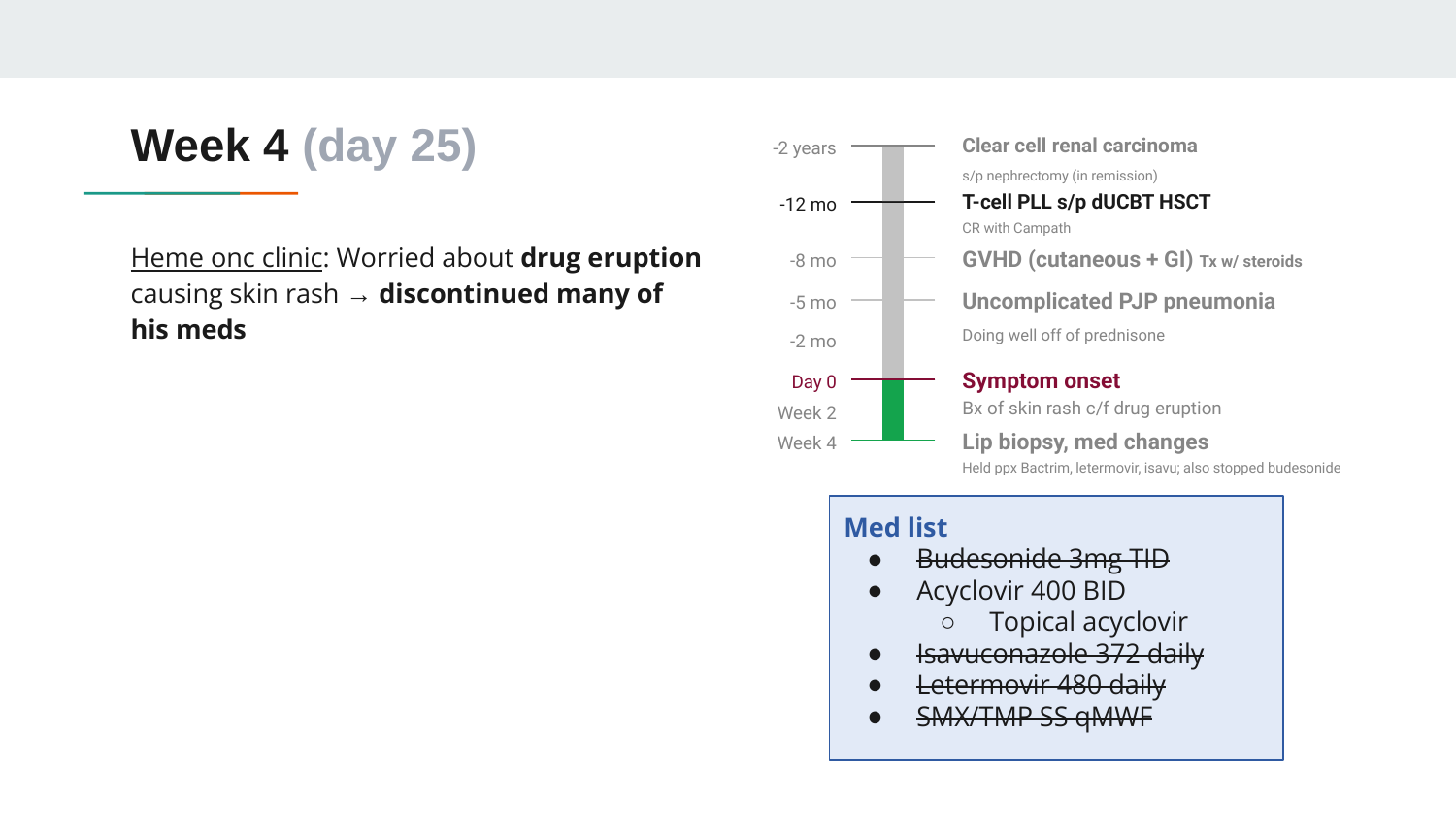

# Week 4 (day 25)
Clear cell renal carcinoma
-2 years

s/p nephrectomy (in remission)
T-cell PLL s/p dUCBT HSCT
-12 mo
CR with Campath

Heme onc clinic: Worried about drug eruption causing skin rash → discontinued many of his meds

GVHD (cutaneous + GI) Tx w/ steroids
-8 mo

Uncomplicated PJP pneumonia
-5 mo

Doing well off of prednisone
-2 mo

Symptom onset
Day 0

Bx of skin rash c/f drug eruption
Week 2

Lip biopsy, med changes
Week 4
Held ppx Bactrim, letermovir, isavu; also stopped budesonide

Med list
Budesonide 3mg TID
Acyclovir 400 BID
Topical acyclovir
Isavuconazole 372 daily
Letermovir 480 daily
SMX/TMP SS qMWF